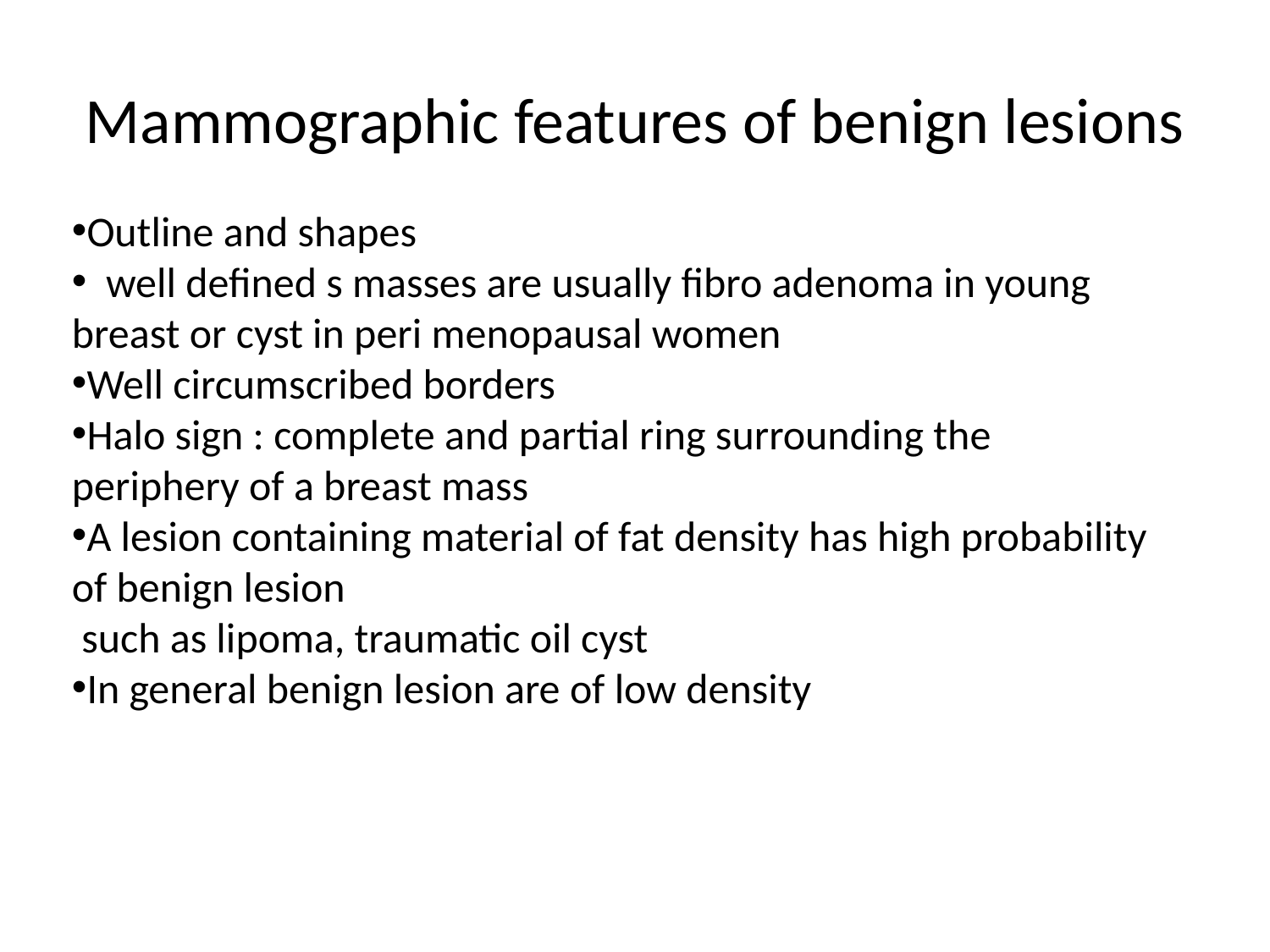

# Mammographic features of benign lesions
Outline and shapes
  well defined s masses are usually fibro adenoma in young breast or cyst in peri menopausal women
Well circumscribed borders
Halo sign : complete and partial ring surrounding the periphery of a breast mass
A lesion containing material of fat density has high probability of benign lesion
 such as lipoma, traumatic oil cyst
In general benign lesion are of low density